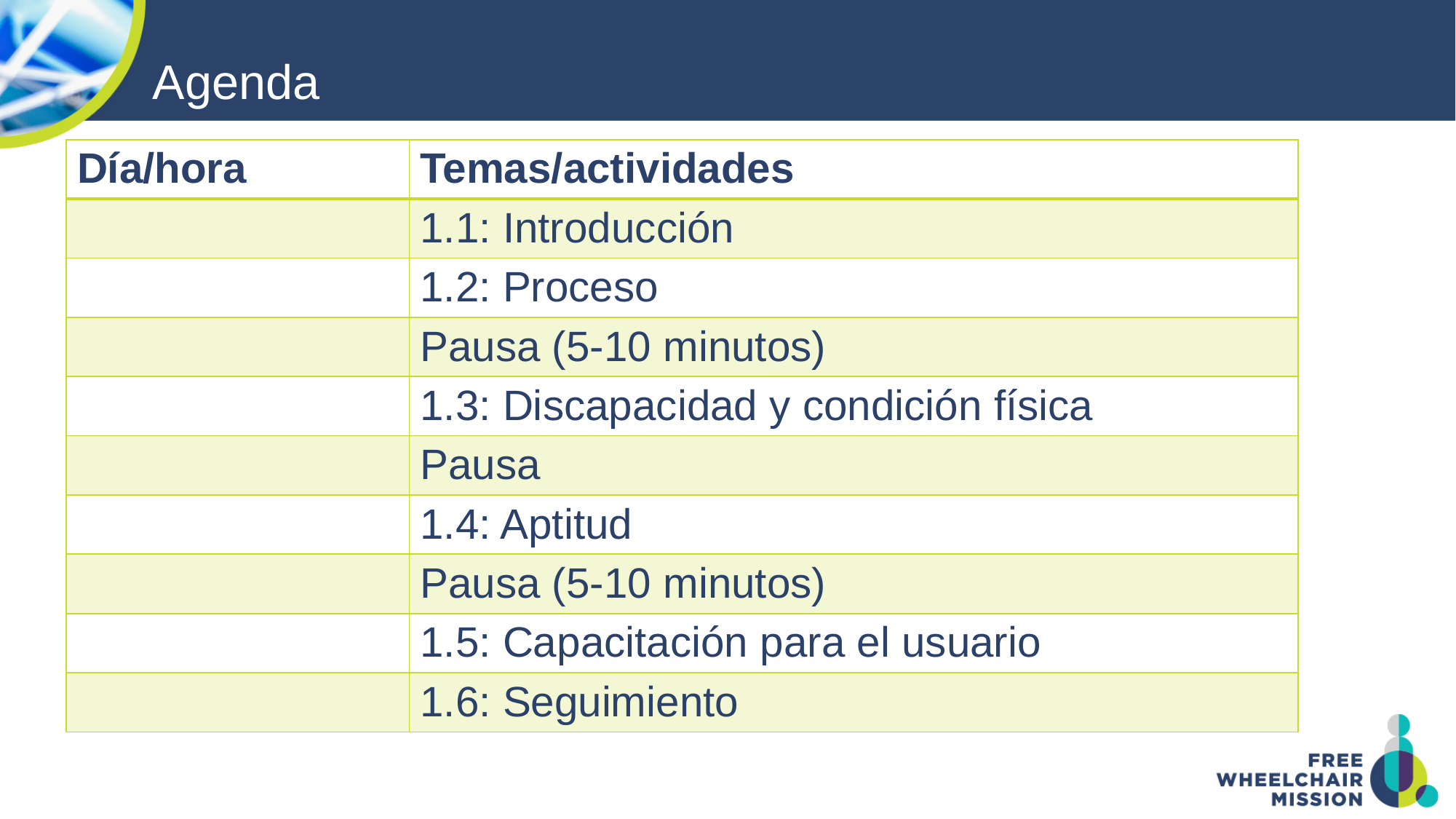

# Agenda
| Día/hora | Temas/actividades |
| --- | --- |
|  | 1.1: Introducción |
|  | 1.2: Proceso |
|  | Pausa (5-10 minutos) |
|  | 1.3: Discapacidad y condición física |
|  | Pausa |
|  | 1.4: Aptitud |
|  | Pausa (5-10 minutos) |
|  | 1.5: Capacitación para el usuario |
|  | 1.6: Seguimiento |